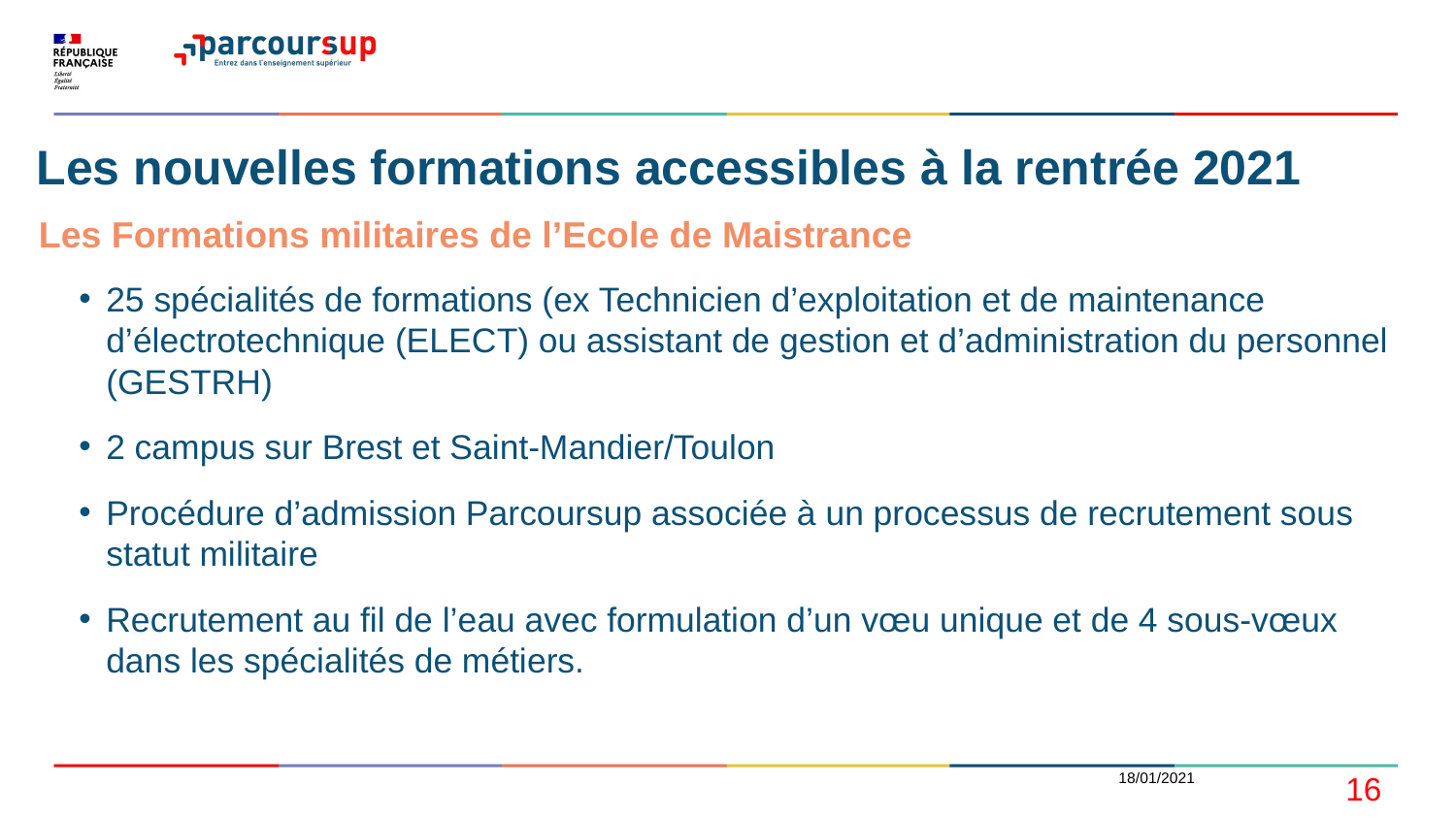

# Les nouvelles formations accessibles à la rentrée 2021
Les Formations militaires de l’Ecole de Maistrance
25 spécialités de formations (ex Technicien d’exploitation et de maintenance d’électrotechnique (ELECT) ou assistant de gestion et d’administration du personnel (GESTRH)
2 campus sur Brest et Saint-Mandier/Toulon
Procédure d’admission Parcoursup associée à un processus de recrutement sous statut militaire
Recrutement au fil de l’eau avec formulation d’un vœu unique et de 4 sous-vœux dans les spécialités de métiers.

18/01/2021
16